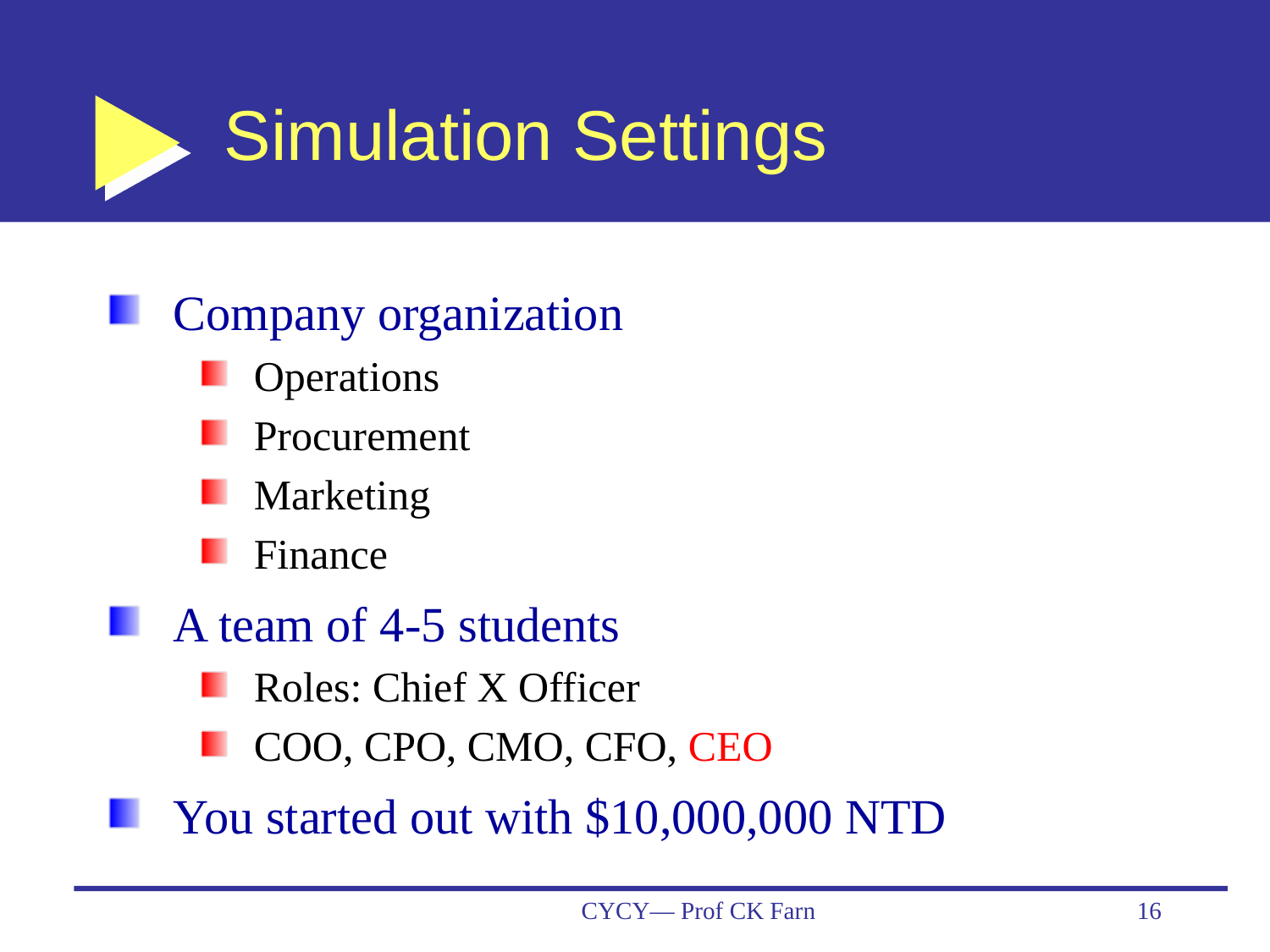

# Simulation Settings
Company organization
Operations
Procurement
Marketing
Finance
A team of 4-5 students
Roles: Chief X Officer
COO, CPO, CMO, CFO, CEO
You started out with $10,000,000 NTD
CYCY— Prof CK Farn
16